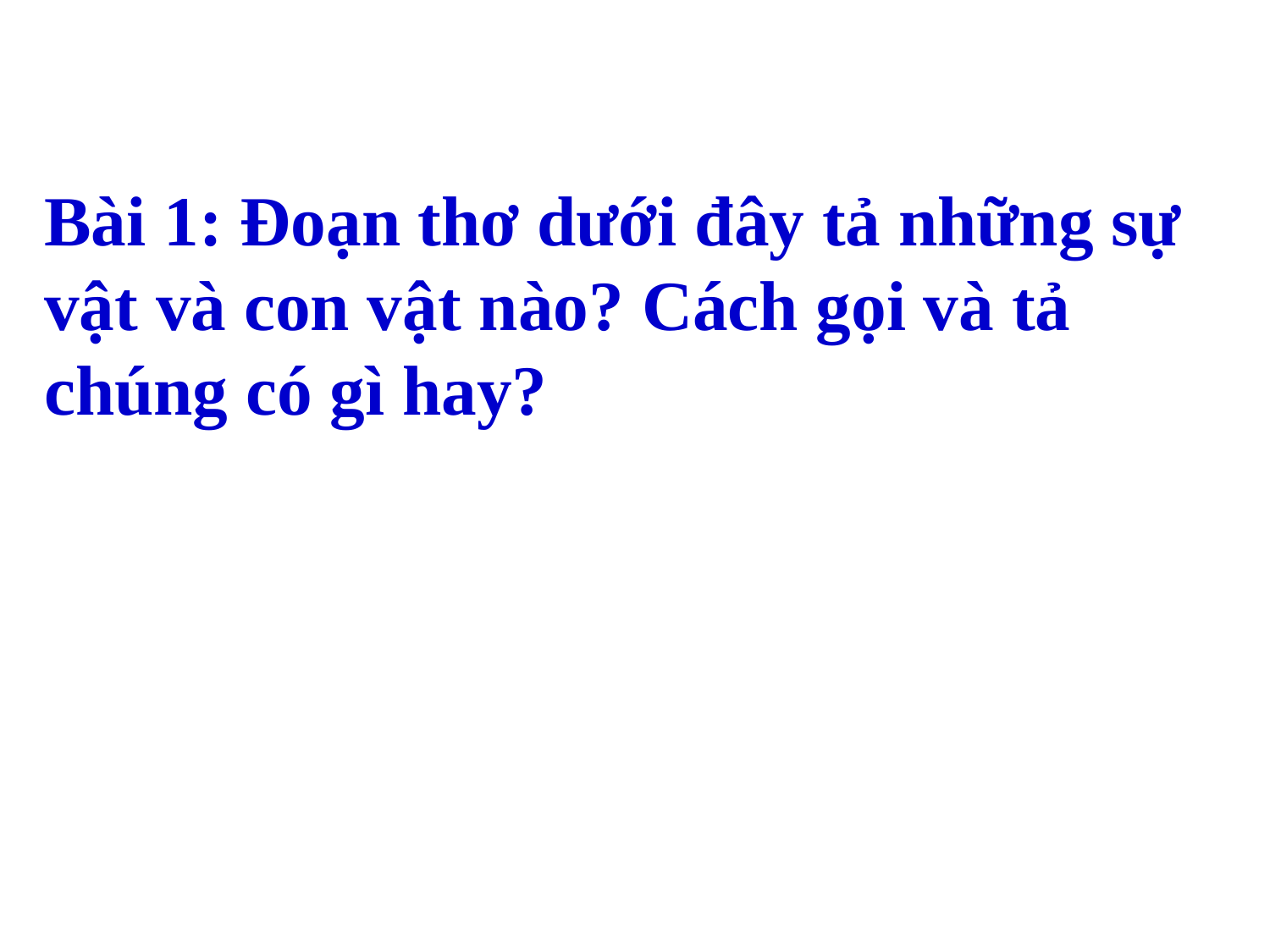

Bài 1: Đoạn thơ dưới đây tả những sự vật và con vật nào? Cách gọi và tả chúng có gì hay?